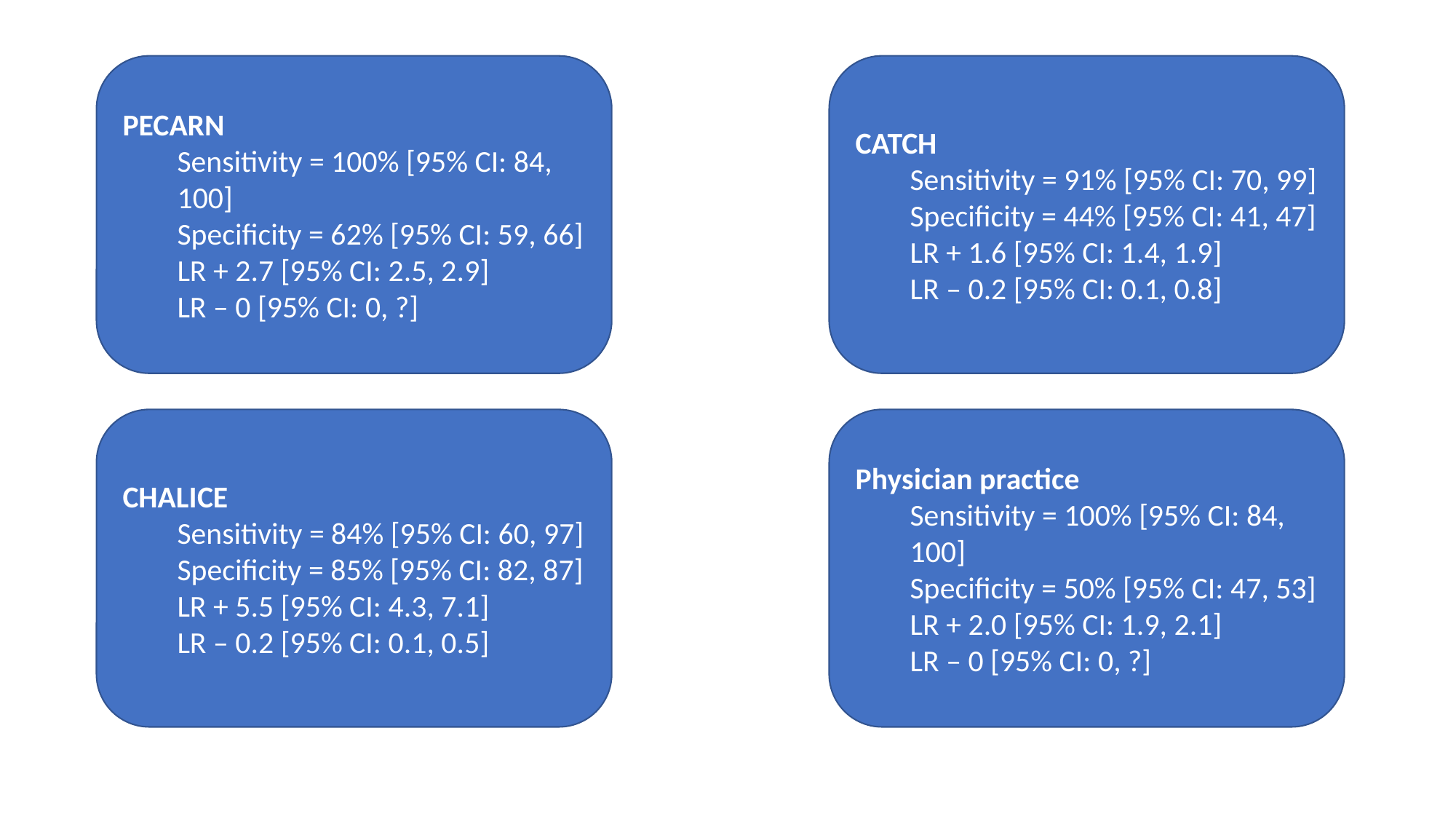

PECARN
Sensitivity = 100% [95% CI: 84, 100]
Specificity = 62% [95% CI: 59, 66]
LR + 2.7 [95% CI: 2.5, 2.9]
LR – 0 [95% CI: 0, ?]
CATCH
Sensitivity = 91% [95% CI: 70, 99]
Specificity = 44% [95% CI: 41, 47]
LR + 1.6 [95% CI: 1.4, 1.9]
LR – 0.2 [95% CI: 0.1, 0.8]
CHALICE
Sensitivity = 84% [95% CI: 60, 97]
Specificity = 85% [95% CI: 82, 87]
LR + 5.5 [95% CI: 4.3, 7.1]
LR – 0.2 [95% CI: 0.1, 0.5]
Physician practice
Sensitivity = 100% [95% CI: 84, 100]
Specificity = 50% [95% CI: 47, 53]
LR + 2.0 [95% CI: 1.9, 2.1]
LR – 0 [95% CI: 0, ?]